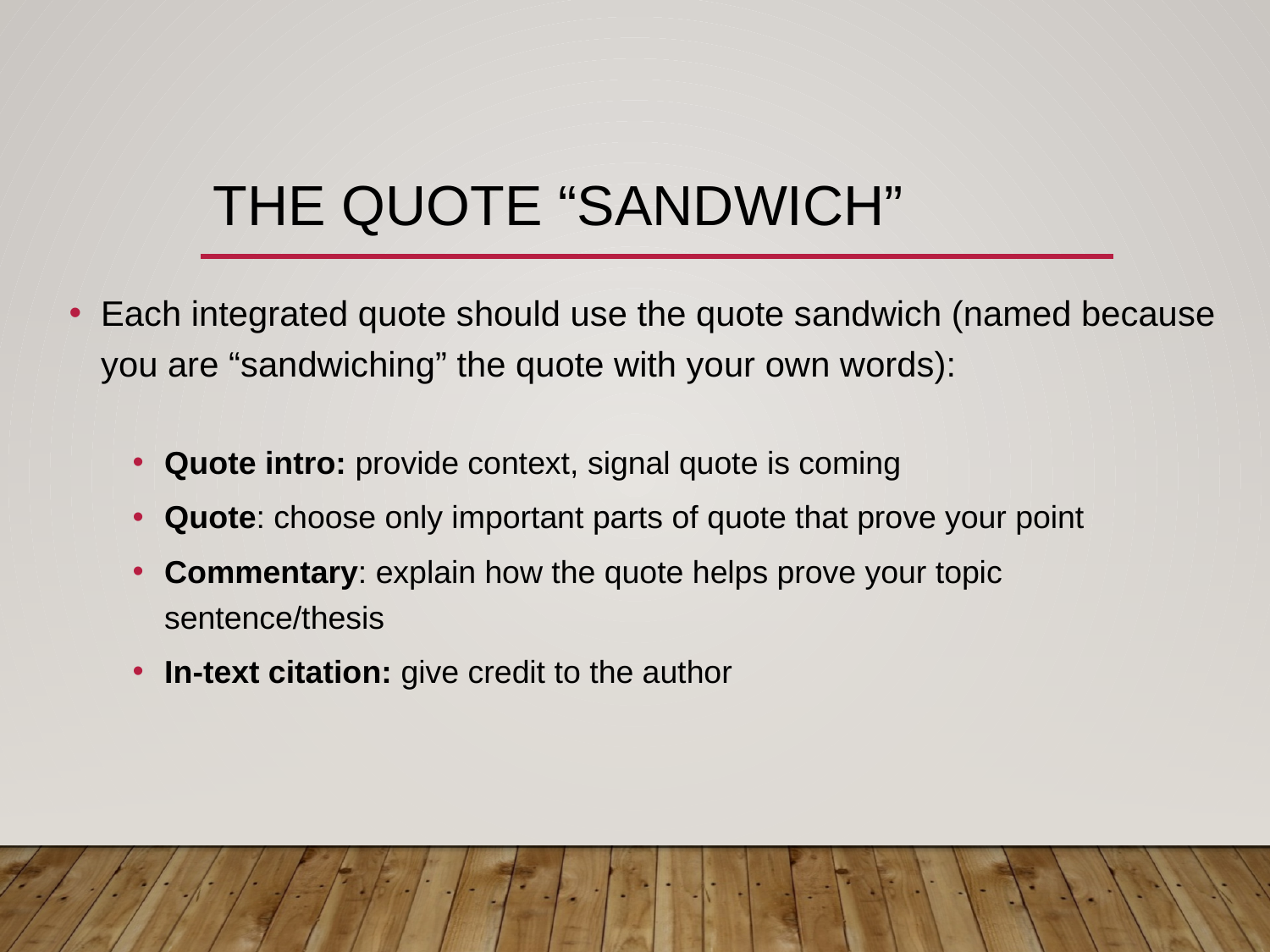

# The Quote “Sandwich”
Each integrated quote should use the quote sandwich (named because you are “sandwiching” the quote with your own words):
Quote intro: provide context, signal quote is coming
Quote: choose only important parts of quote that prove your point
Commentary: explain how the quote helps prove your topic sentence/thesis
In-text citation: give credit to the author